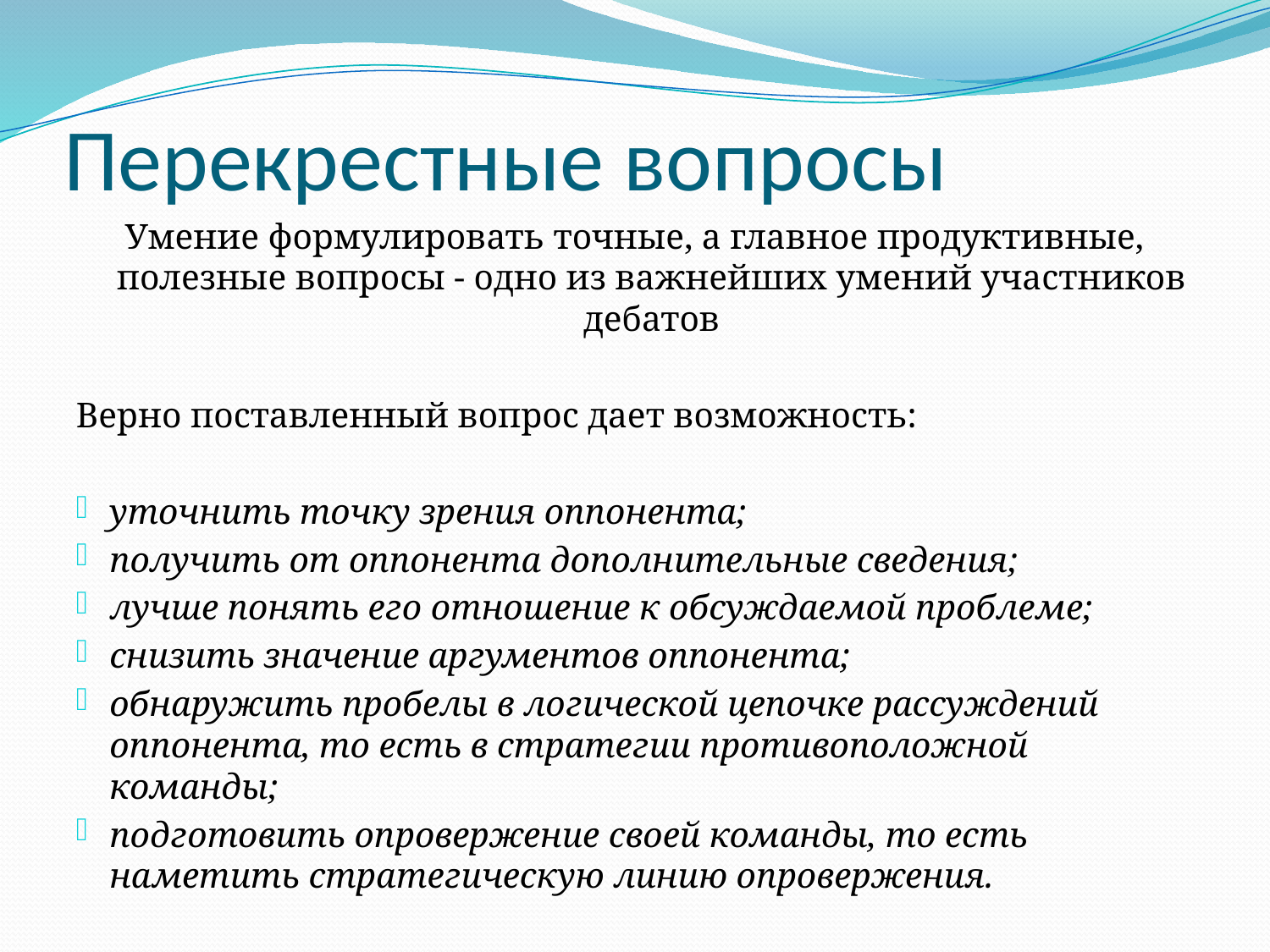

# Перекрестные вопросы
Умение формулировать точные, а главное продуктивные, полезные вопросы - одно из важнейших умений участников дебатов

Верно поставленный вопрос дает возможность:

уточнить точку зрения оппонента;
получить от оппонента дополнительные сведения;
лучше понять его отношение к обсуждаемой проблеме;
снизить значение аргументов оппонента;
обнаружить пробелы в логической цепочке рассуждений оппонента, то есть в стратегии противоположной команды;
подготовить опровержение своей команды, то есть наметить стра­тегическую линию опровержения.